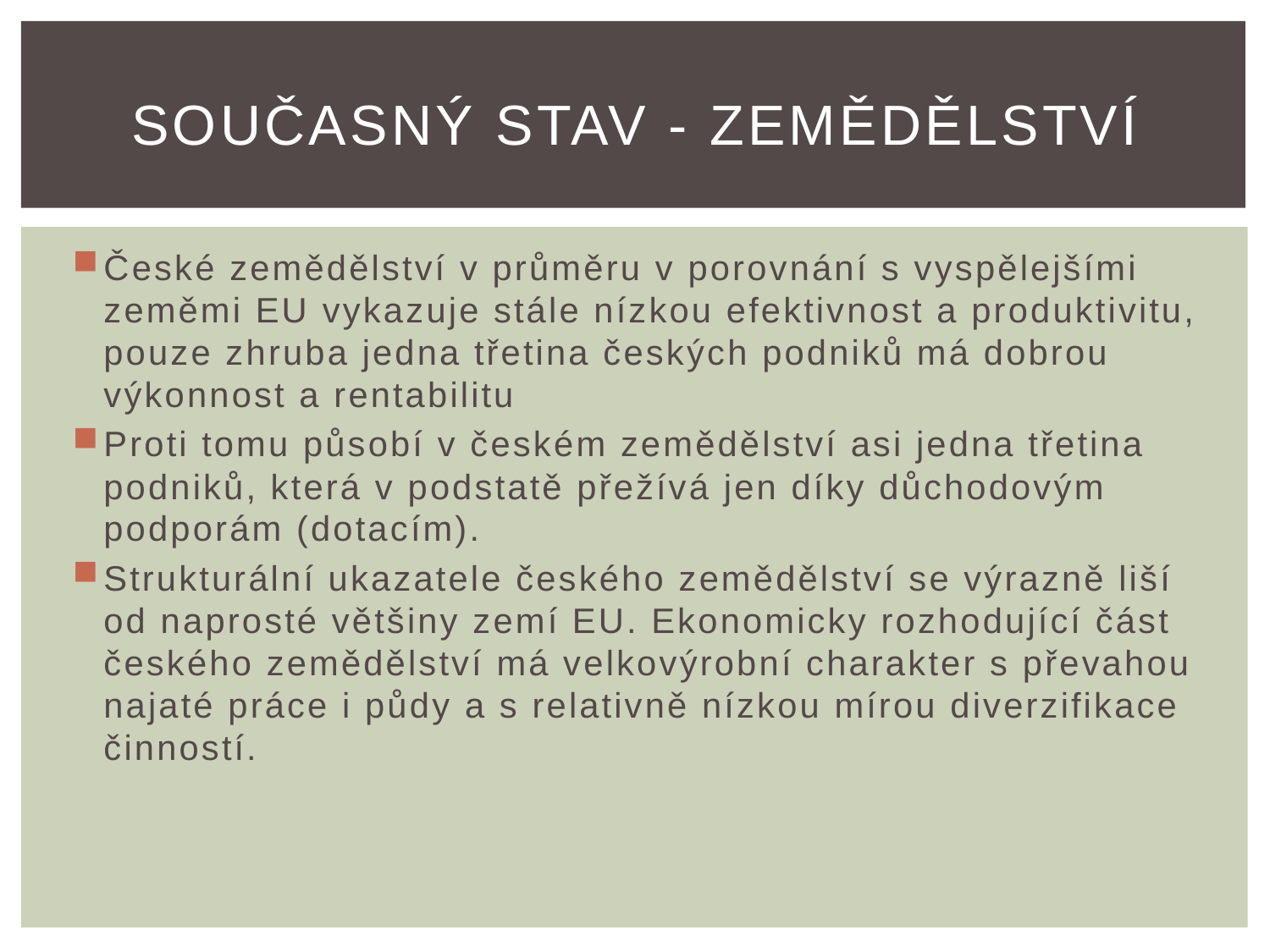

# Současný stav - Zemědělství
České zemědělství v průměru v porovnání s vyspělejšími zeměmi EU vykazuje stále nízkou efektivnost a produktivitu, pouze zhruba jedna třetina českých podniků má dobrou výkonnost a rentabilitu
Proti tomu působí v českém zemědělství asi jedna třetina podniků, která v podstatě přežívá jen díky důchodovým podporám (dotacím).
Strukturální ukazatele českého zemědělství se výrazně liší od naprosté většiny zemí EU. Ekonomicky rozhodující část českého zemědělství má velkovýrobní charakter s převahou najaté práce i půdy a s relativně nízkou mírou diverzifikace činností.